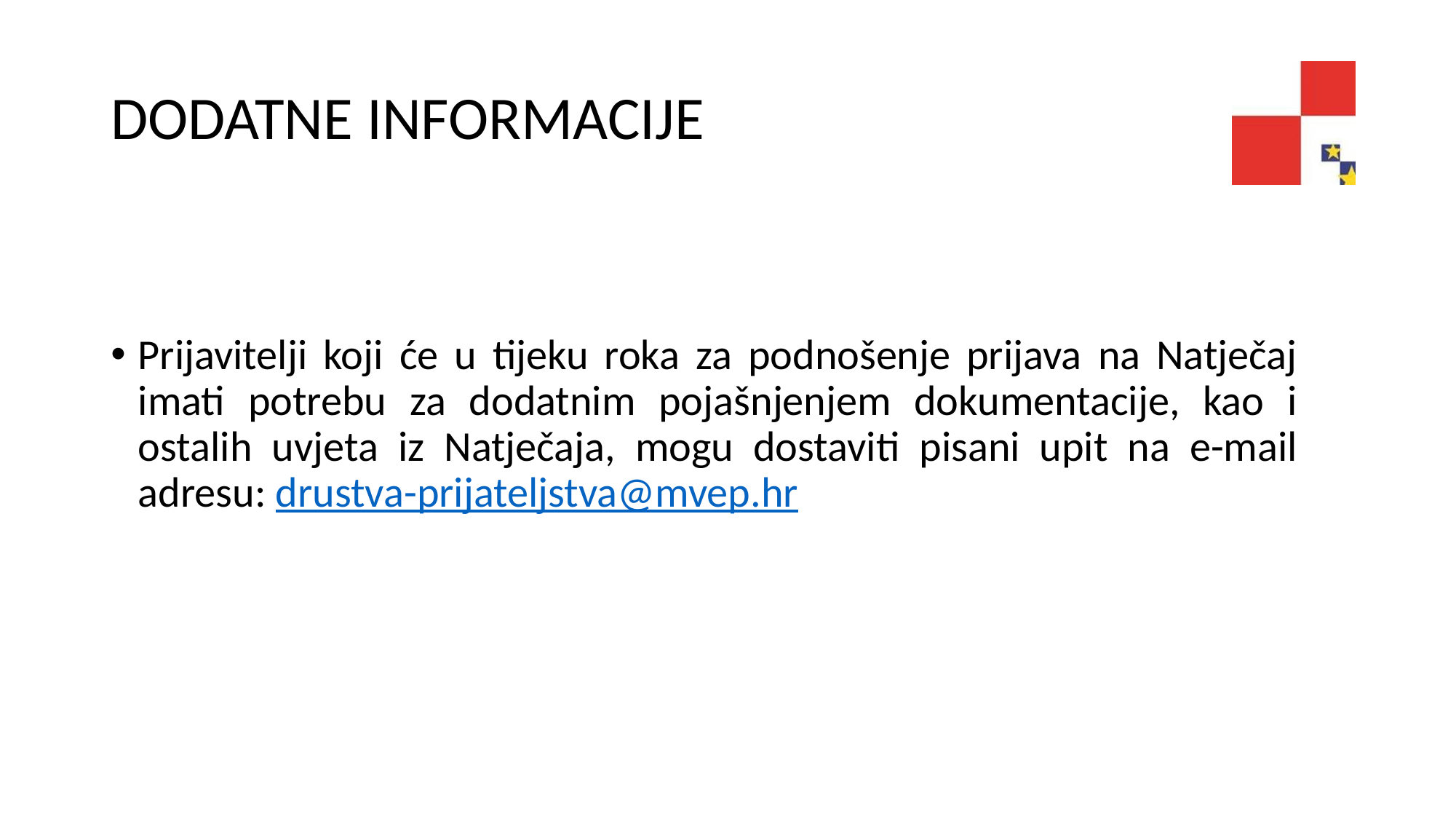

# DODATNE INFORMACIJE
Prijavitelji koji će u tijeku roka za podnošenje prijava na Natječaj imati potrebu za dodatnim pojašnjenjem dokumentacije, kao i ostalih uvjeta iz Natječaja, mogu dostaviti pisani upit na e-mail adresu: drustva-prijateljstva@mvep.hr